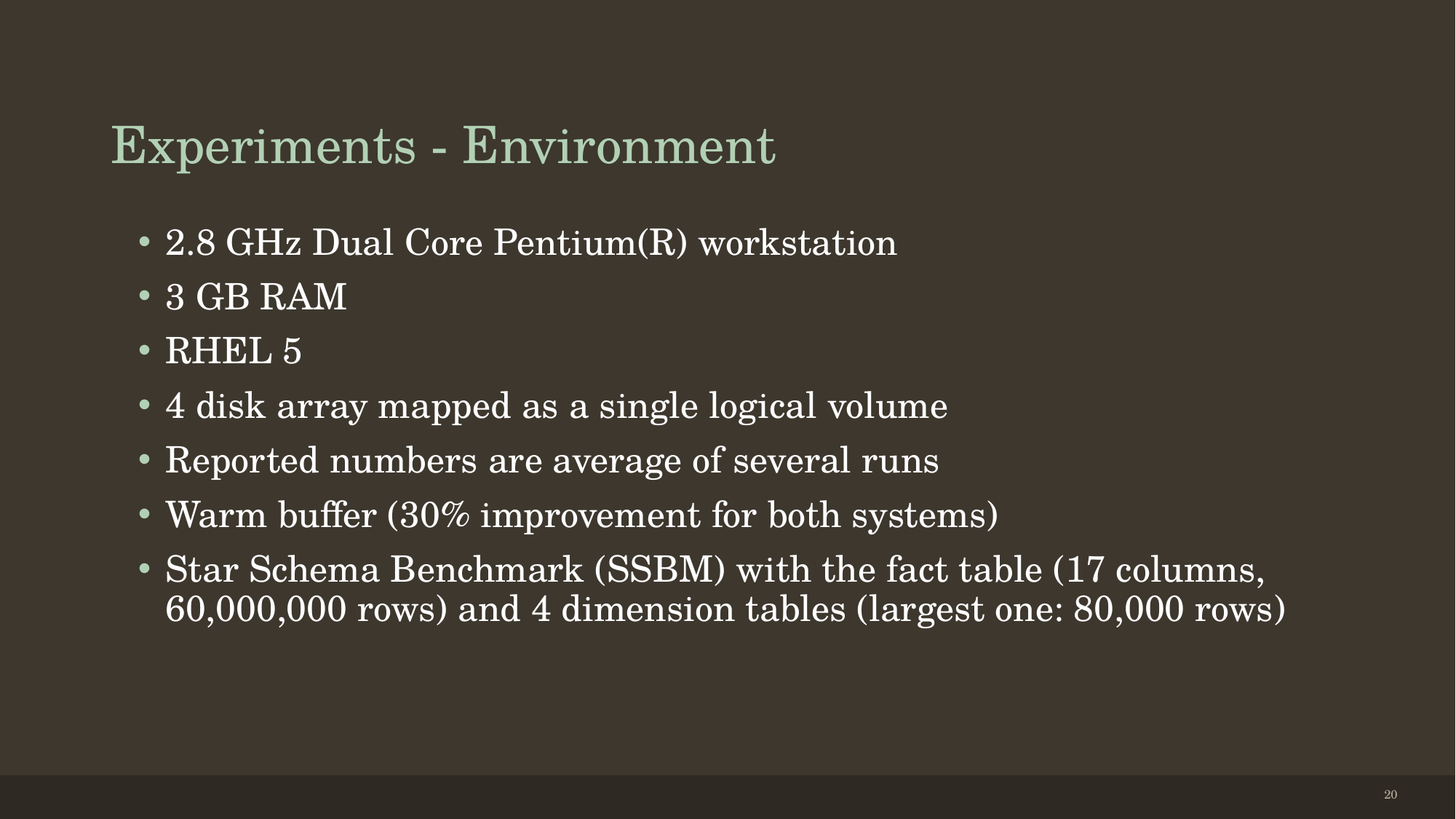

# Experiments - Environment
2.8 GHz Dual Core Pentium(R) workstation
3 GB RAM
RHEL 5
4 disk array mapped as a single logical volume
Reported numbers are average of several runs
Warm buffer (30% improvement for both systems)
Star Schema Benchmark (SSBM) with the fact table (17 columns, 60,000,000 rows) and 4 dimension tables (largest one: 80,000 rows)
20